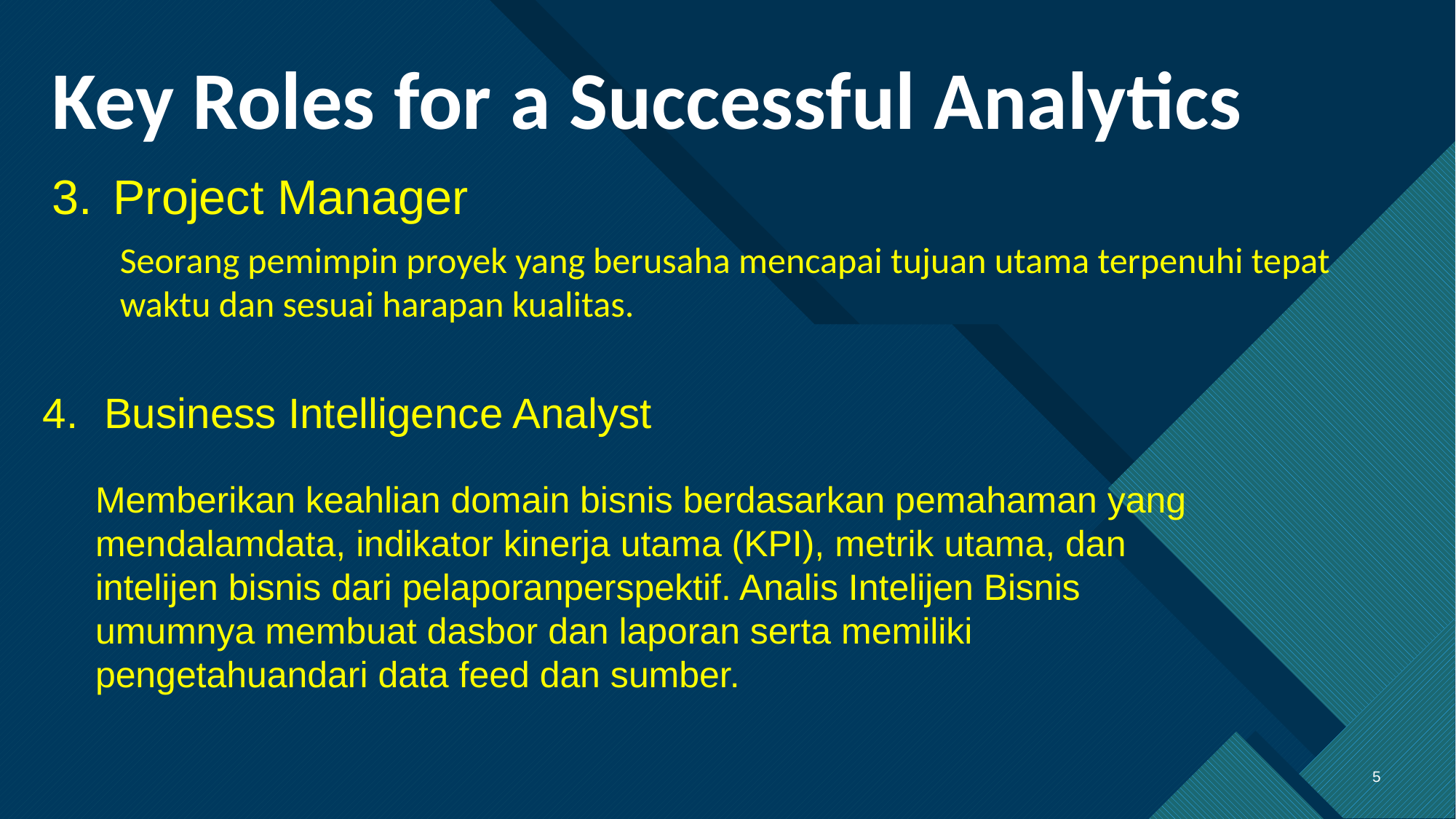

# Key Roles for a Successful Analytics
Project Manager
Seorang pemimpin proyek yang berusaha mencapai tujuan utama terpenuhi tepat waktu dan sesuai harapan kualitas.
Business Intelligence Analyst

Memberikan keahlian domain bisnis berdasarkan pemahaman yang mendalamdata, indikator kinerja utama (KPI), metrik utama, dan intelijen bisnis dari pelaporanperspektif. Analis Intelijen Bisnis umumnya membuat dasbor dan laporan serta memiliki pengetahuandari data feed dan sumber.
5